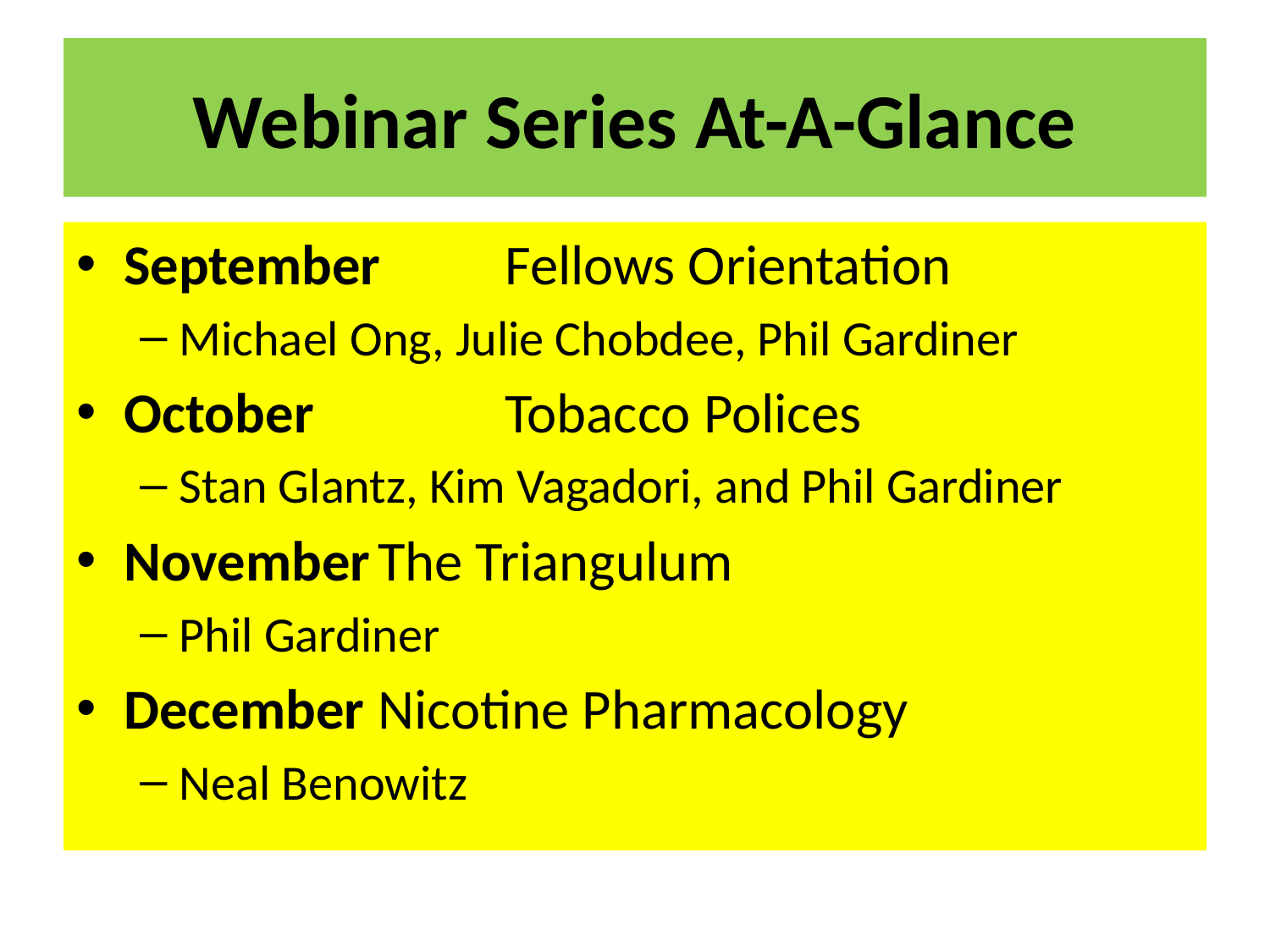

# Webinar Series At-A-Glance
September 	Fellows Orientation
Michael Ong, Julie Chobdee, Phil Gardiner
October		Tobacco Polices
Stan Glantz, Kim Vagadori, and Phil Gardiner
November	The Triangulum
Phil Gardiner
December	Nicotine Pharmacology
Neal Benowitz